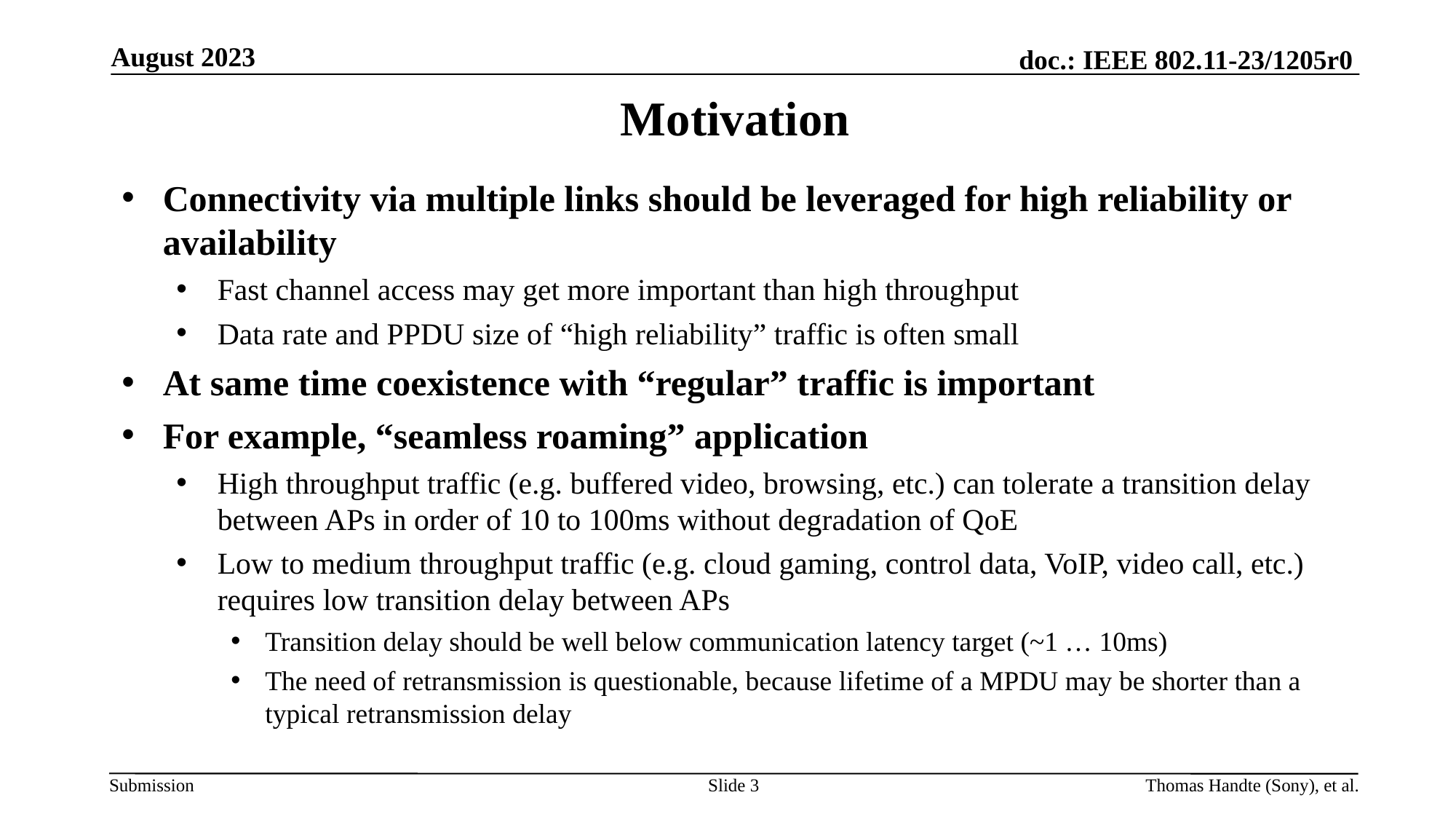

August 2023
# Motivation
Connectivity via multiple links should be leveraged for high reliability or availability
Fast channel access may get more important than high throughput
Data rate and PPDU size of “high reliability” traffic is often small
At same time coexistence with “regular” traffic is important
For example, “seamless roaming” application
High throughput traffic (e.g. buffered video, browsing, etc.) can tolerate a transition delay between APs in order of 10 to 100ms without degradation of QoE
Low to medium throughput traffic (e.g. cloud gaming, control data, VoIP, video call, etc.) requires low transition delay between APs
Transition delay should be well below communication latency target (~1 … 10ms)
The need of retransmission is questionable, because lifetime of a MPDU may be shorter than a typical retransmission delay

Slide 3
Thomas Handte (Sony), et al.